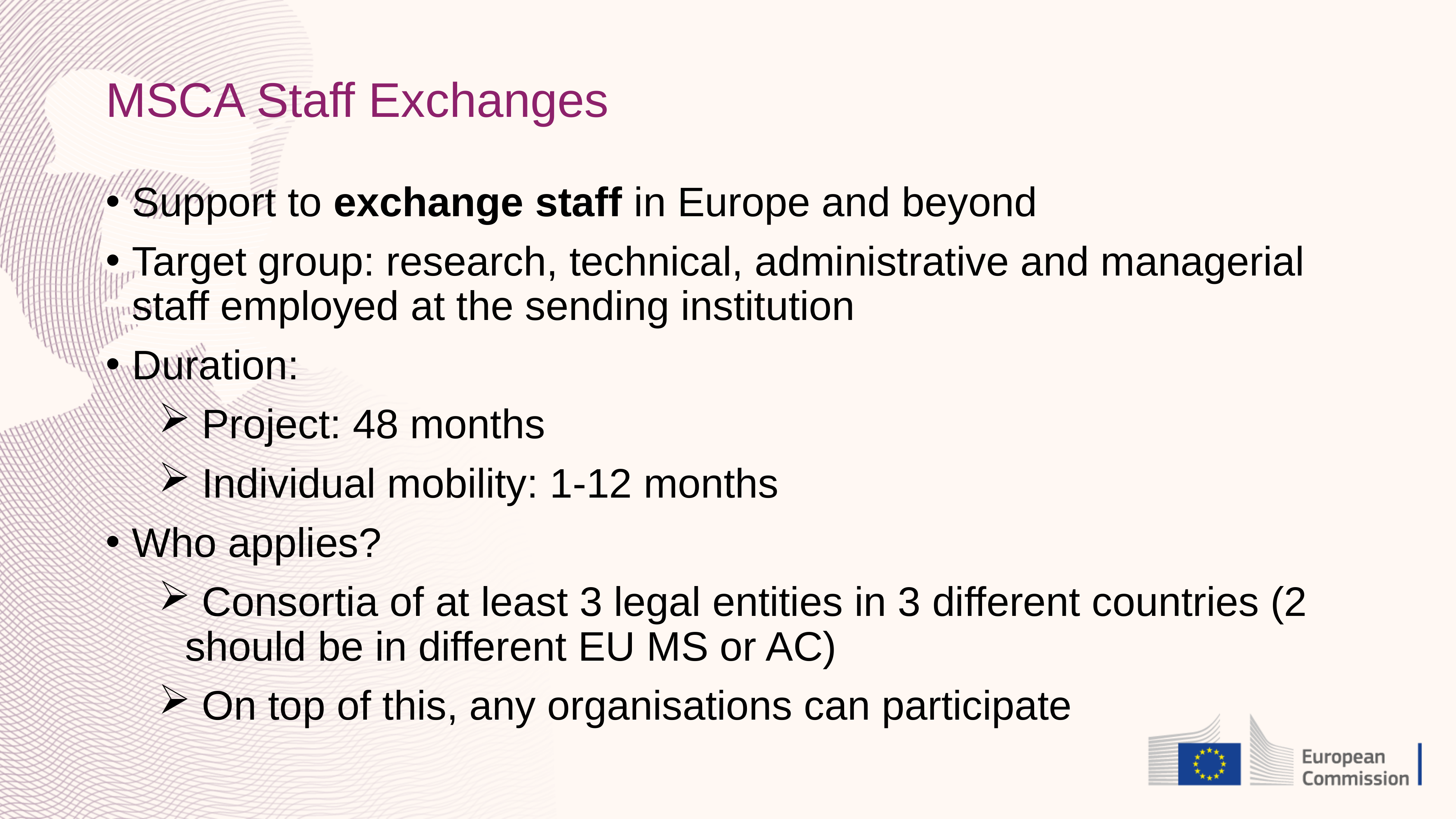

# MSCA Staff Exchanges
Support to exchange staff in Europe and beyond
Target group: research, technical, administrative and managerial staff employed at the sending institution
Duration:
 Project: 48 months
 Individual mobility: 1-12 months
Who applies?
 Consortia of at least 3 legal entities in 3 different countries (2 should be in different EU MS or AC)
 On top of this, any organisations can participate